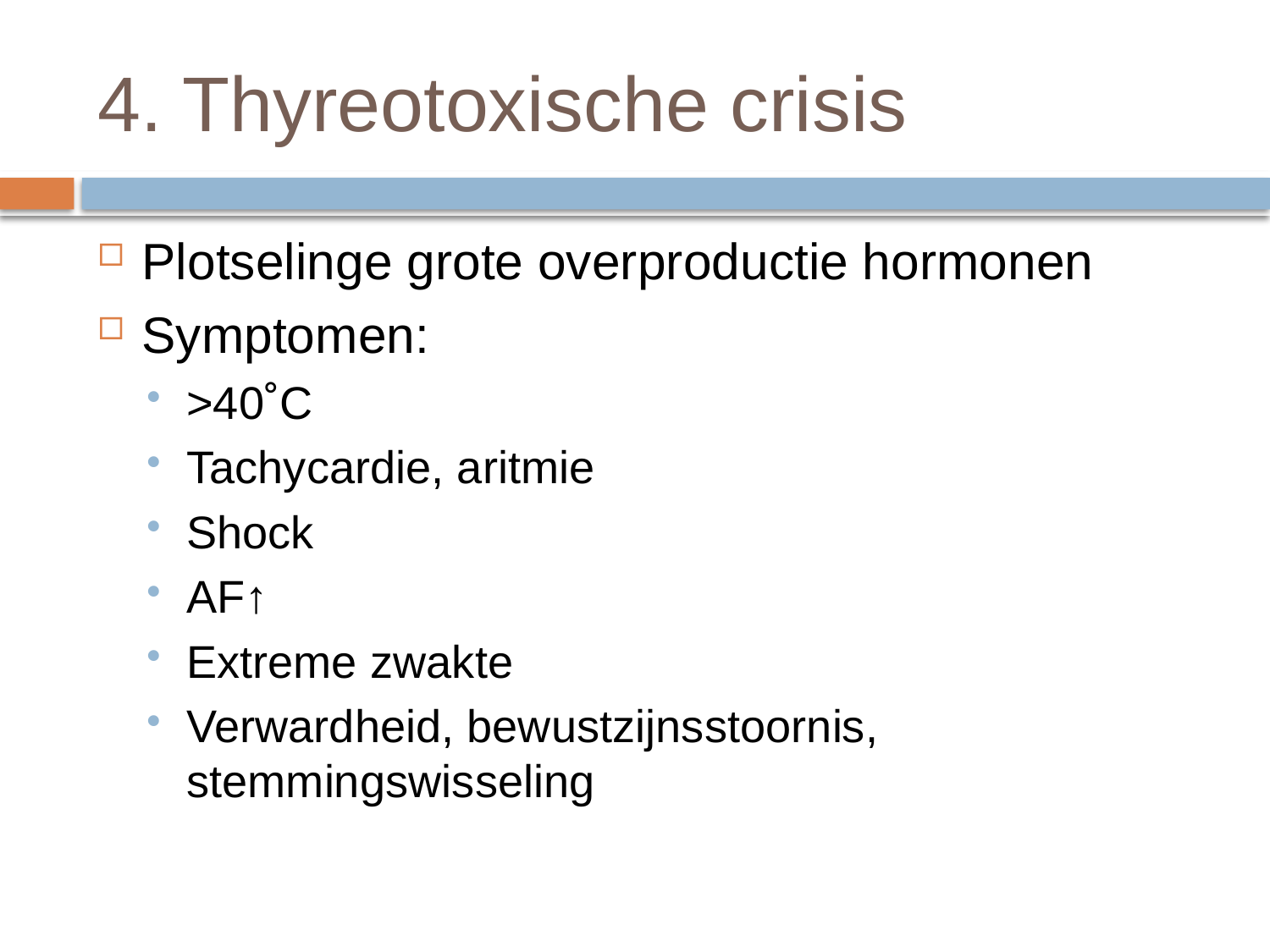

# 4. Thyreotoxische crisis
Plotselinge grote overproductie hormonen
Symptomen:
>40˚C
Tachycardie, aritmie
Shock
AF↑
Extreme zwakte
Verwardheid, bewustzijnsstoornis, stemmingswisseling